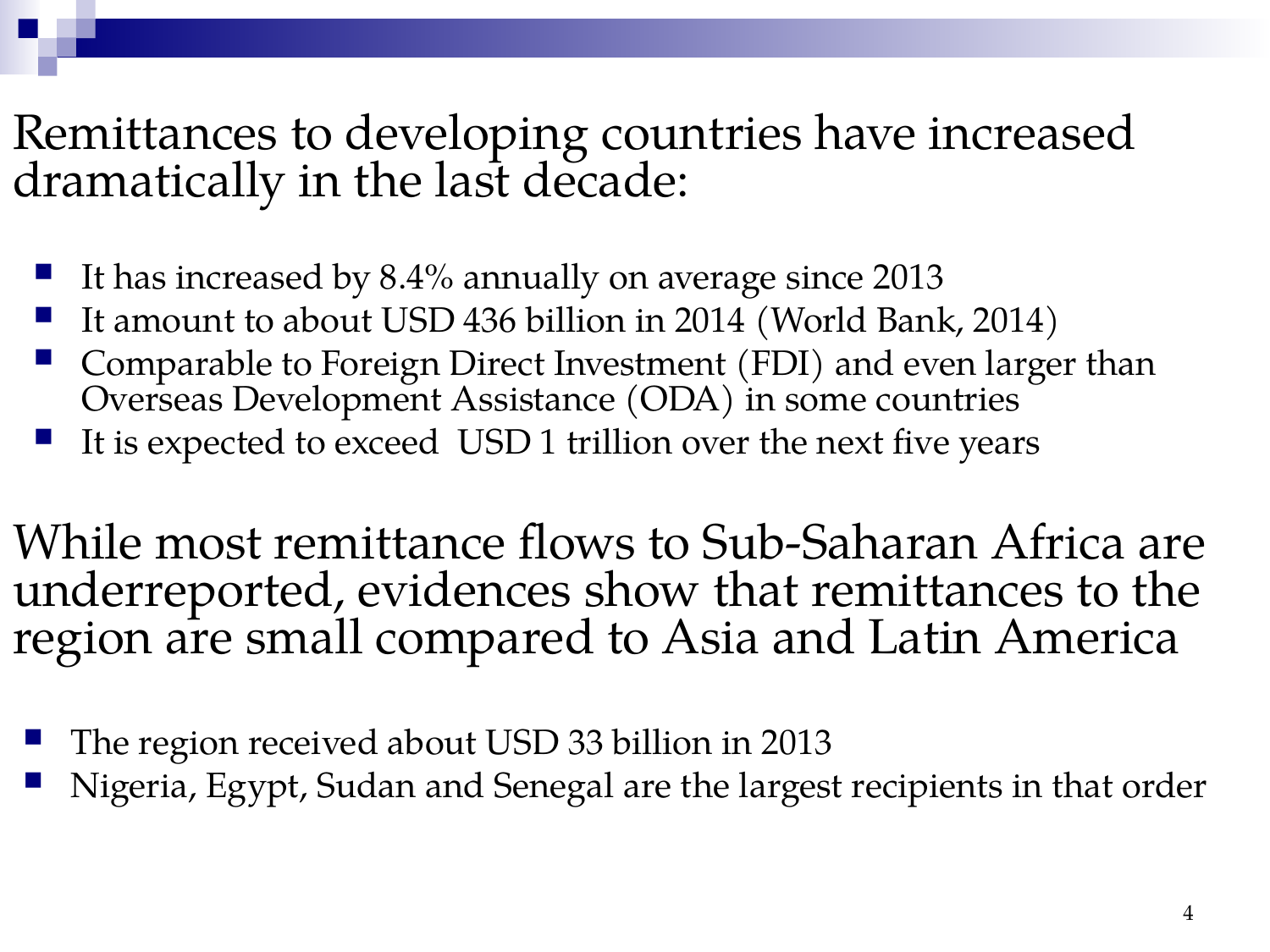

# Remittances to developing countries have increased dramatically in the last decade:
It has increased by 8.4% annually on average since 2013
It amount to about USD 436 billion in 2014 (World Bank, 2014)
Comparable to Foreign Direct Investment (FDI) and even larger than Overseas Development Assistance (ODA) in some countries
It is expected to exceed  USD 1 trillion over the next five years

While most remittance flows to Sub-Saharan Africa are underreported, evidences show that remittances to the region are small compared to Asia and Latin America
The region received about USD 33 billion in 2013
Nigeria, Egypt, Sudan and Senegal are the largest recipients in that order

4